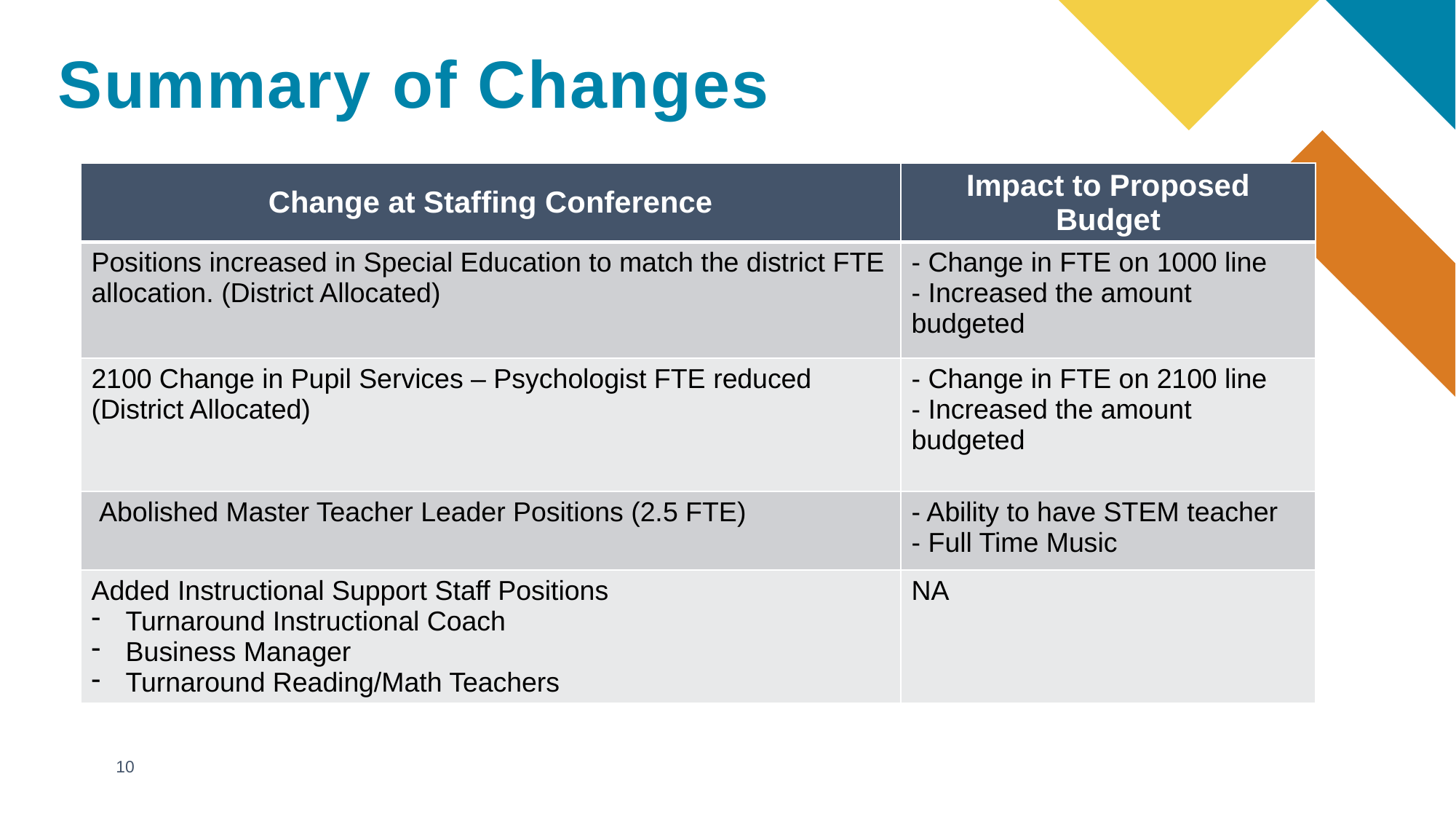

# Summary of Changes
| Change at Staffing Conference | Impact to Proposed Budget |
| --- | --- |
| Positions increased in Special Education to match the district FTE allocation. (District Allocated) | - Change in FTE on 1000 line - Increased the amount budgeted |
| 2100 Change in Pupil Services – Psychologist FTE reduced (District Allocated) | - Change in FTE on 2100 line - Increased the amount budgeted |
| Abolished Master Teacher Leader Positions (2.5 FTE) | - Ability to have STEM teacher - Full Time Music |
| Added Instructional Support Staff Positions Turnaround Instructional Coach Business Manager Turnaround Reading/Math Teachers | NA |
10
March 28, 2023